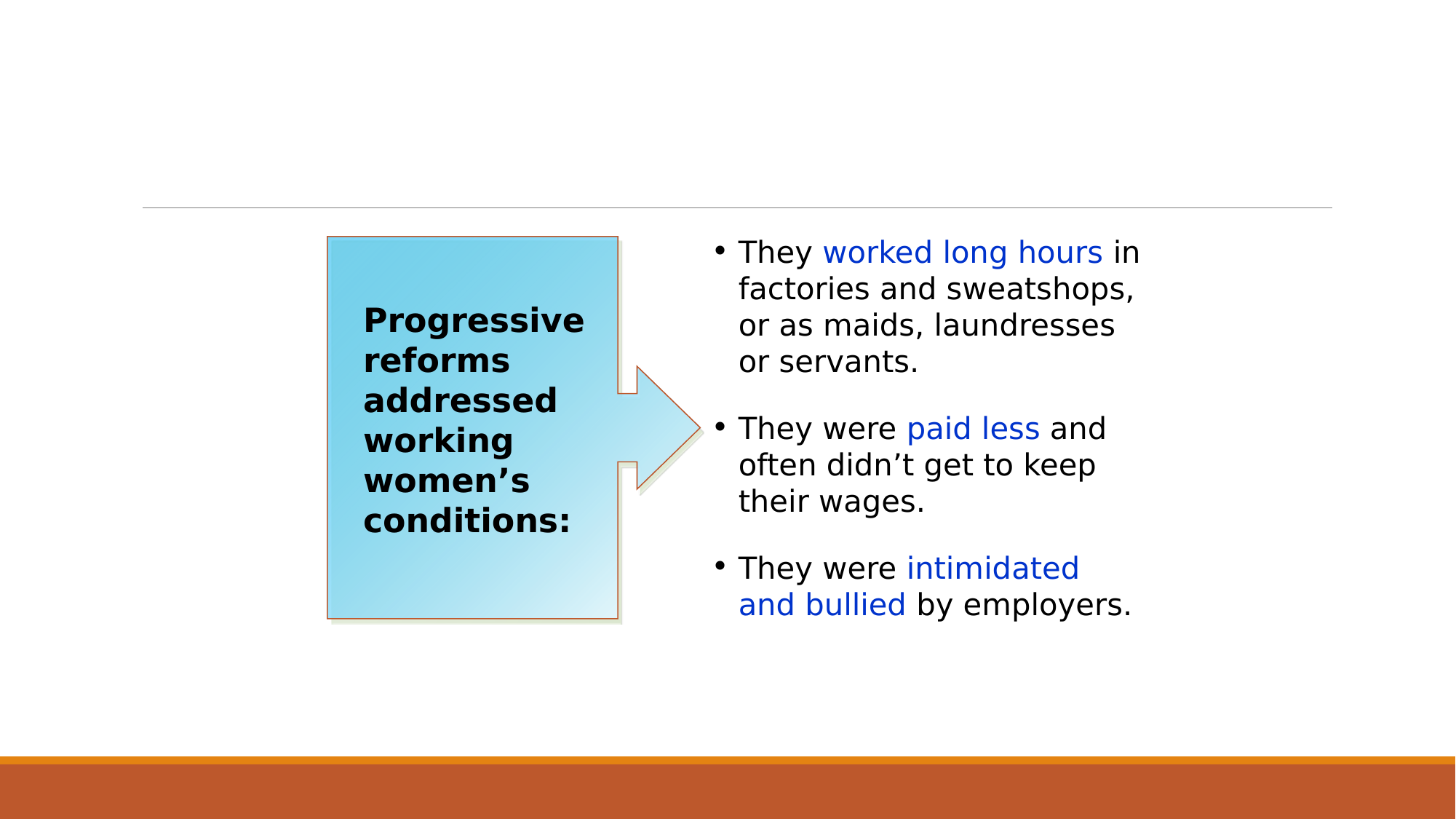

They worked long hours in factories and sweatshops, or as maids, laundresses or servants.
They were paid less and often didn’t get to keep their wages.
They were intimidated and bullied by employers.

Progressive reforms addressed working women’s conditions: